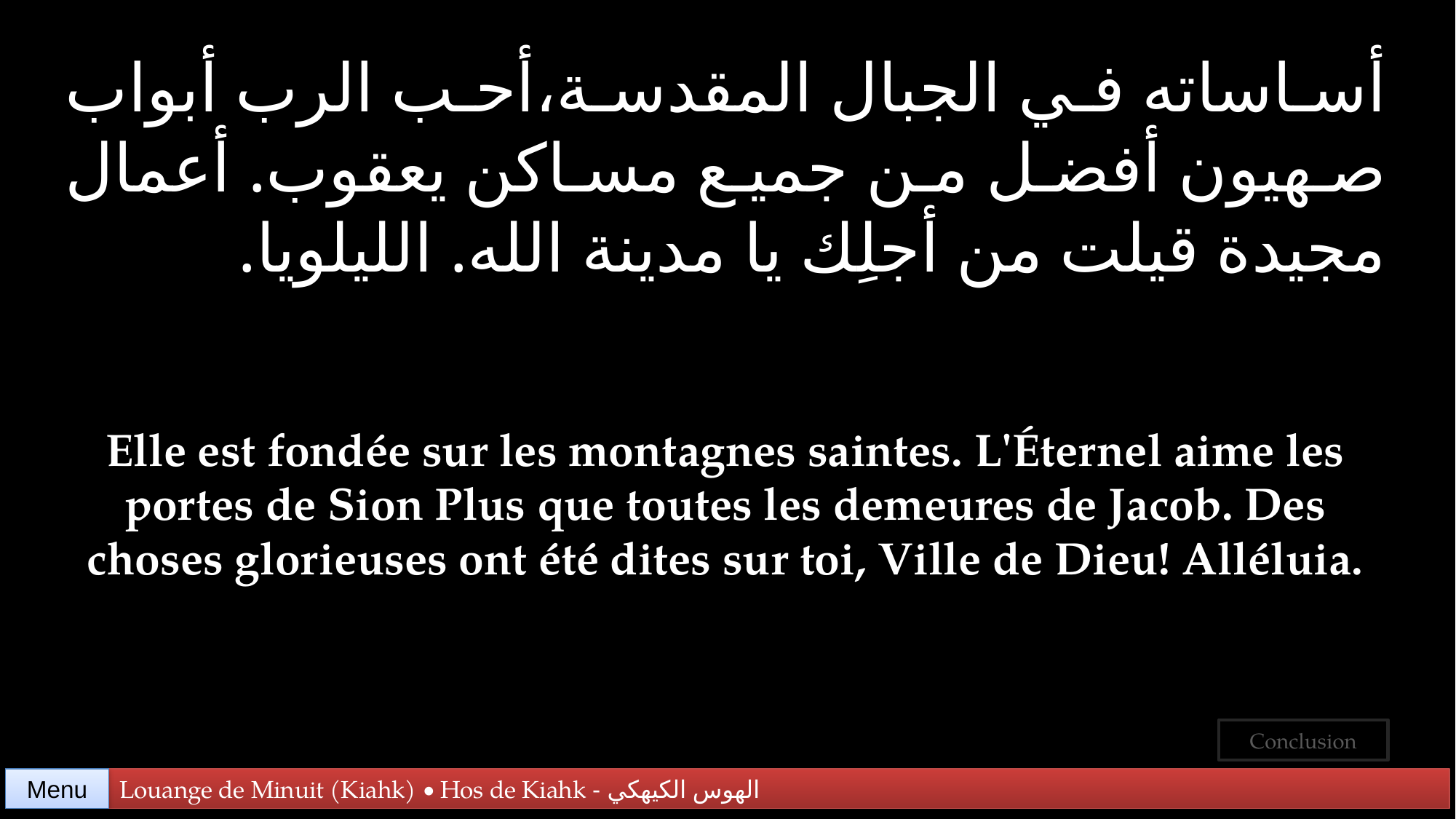

أساساته في الجبال المقدسة،أحب الرب أبواب صهيون أفضل من جميع مساكن يعقوب. أعمال مجيدة قيلت من أجلِك يا مدينة الله. الليلويا.
Elle est fondée sur les montagnes saintes. L'Éternel aime les portes de Sion Plus que toutes les demeures de Jacob. Des choses glorieuses ont été dites sur toi, Ville de Dieu! Alléluia.
Conclusion
Menu
Louange de Minuit (Kiahk) • Hos de Kiahk - الهوس الكيهكي